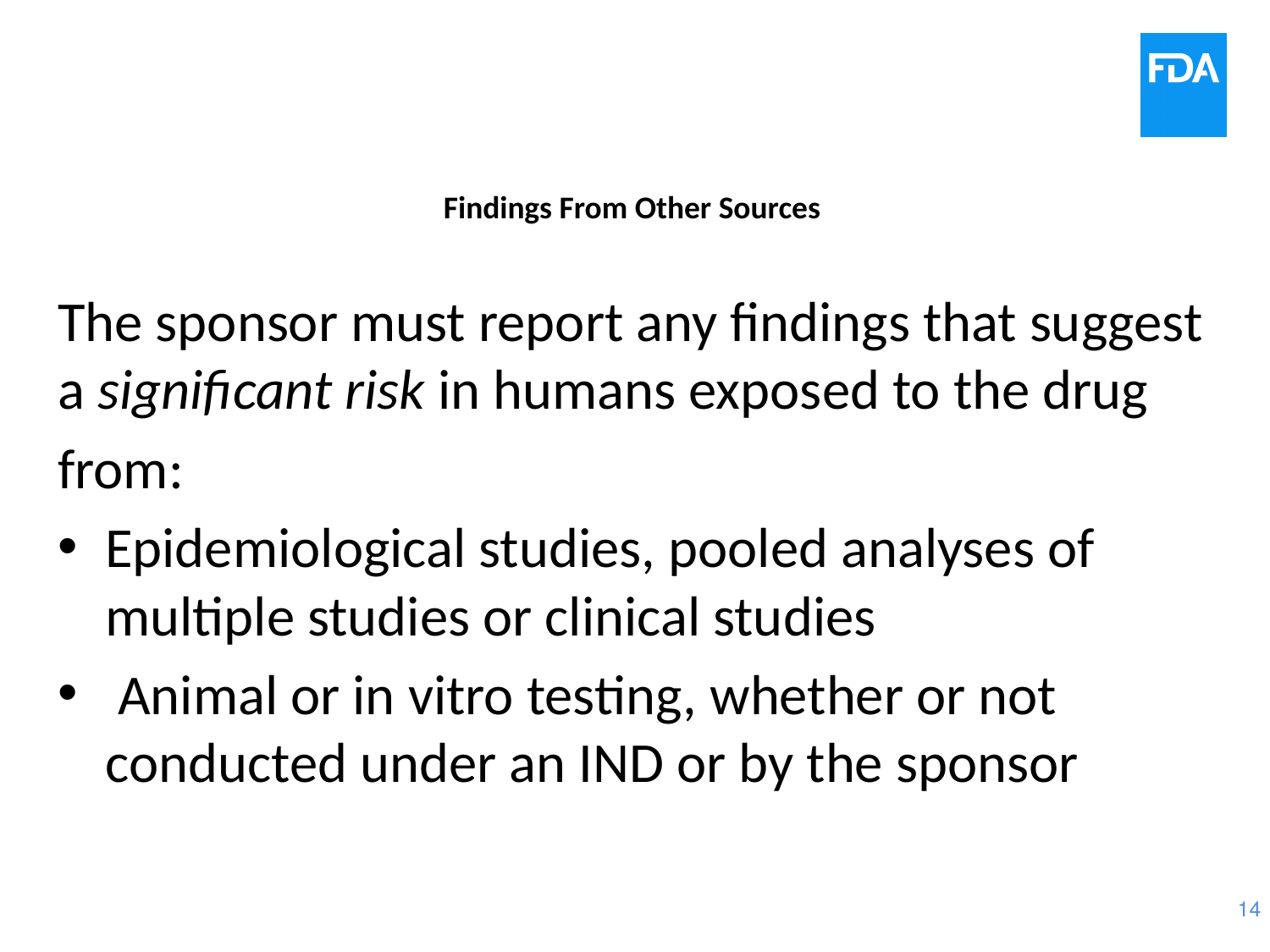

# Findings From Other Sources
The sponsor must report any findings that suggest a significant risk in humans exposed to the drug
from:
Epidemiological studies, pooled analyses of multiple studies or clinical studies
 Animal or in vitro testing, whether or not conducted under an IND or by the sponsor